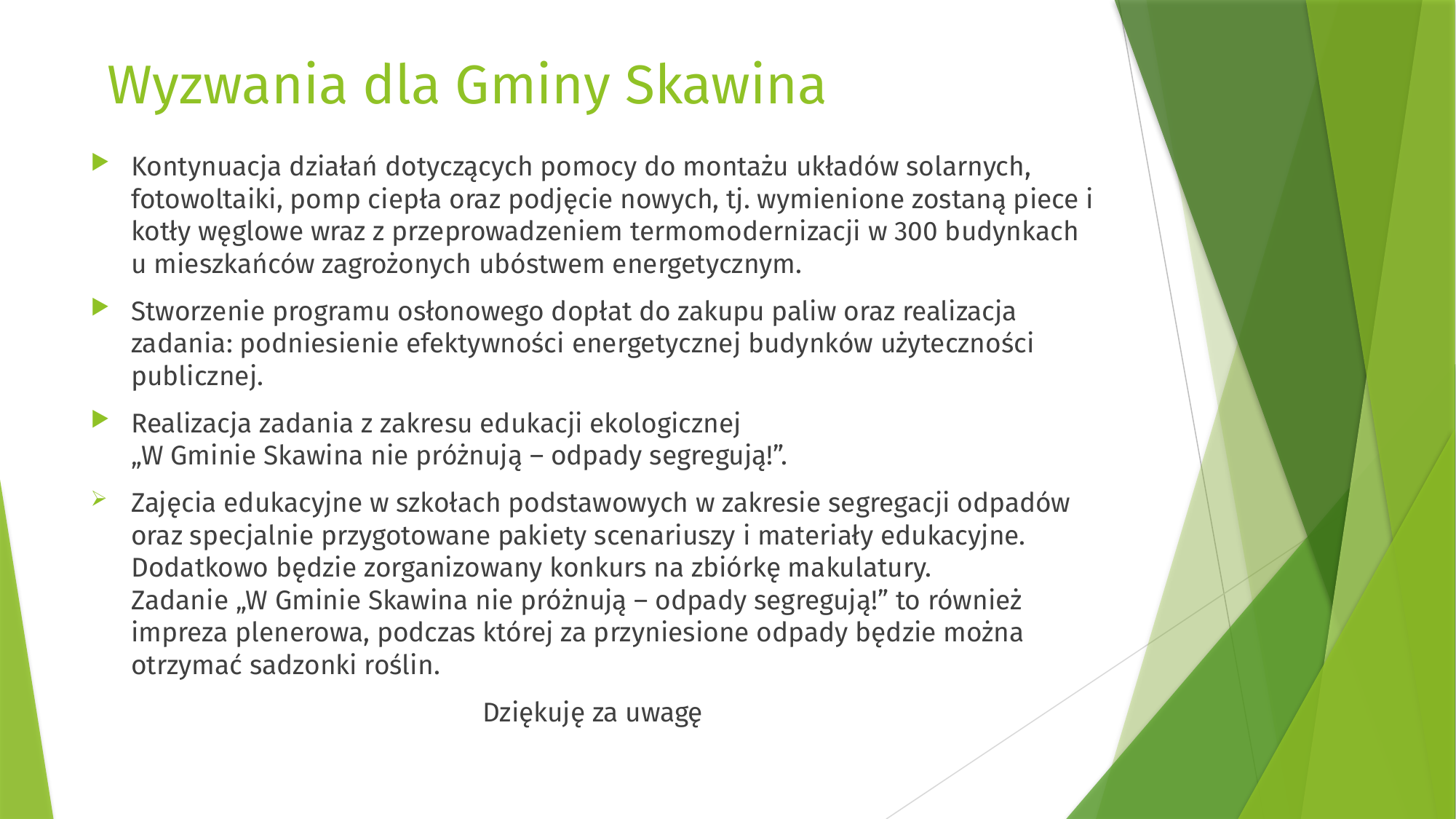

Wyzwania dla Gminy Skawina
Kontynuacja działań dotyczących pomocy do montażu układów solarnych, fotowoltaiki, pomp ciepła oraz podjęcie nowych, tj. wymienione zostaną piece i kotły węglowe wraz z przeprowadzeniem termomodernizacji w 300 budynkach u mieszkańców zagrożonych ubóstwem energetycznym.
Stworzenie programu osłonowego dopłat do zakupu paliw oraz realizacja zadania: podniesienie efektywności energetycznej budynków użyteczności publicznej.
Realizacja zadania z zakresu edukacji ekologicznej
„W Gminie Skawina nie próżnują – odpady segregują!”.
Zajęcia edukacyjne w szkołach podstawowych w zakresie segregacji odpadów oraz specjalnie przygotowane pakiety scenariuszy i materiały edukacyjne. Dodatkowo będzie zorganizowany konkurs na zbiórkę makulatury.
Zadanie „W Gminie Skawina nie próżnują – odpady segregują!” to również impreza plenerowa, podczas której za przyniesione odpady będzie można otrzymać sadzonki roślin.
Dziękuję za uwagę